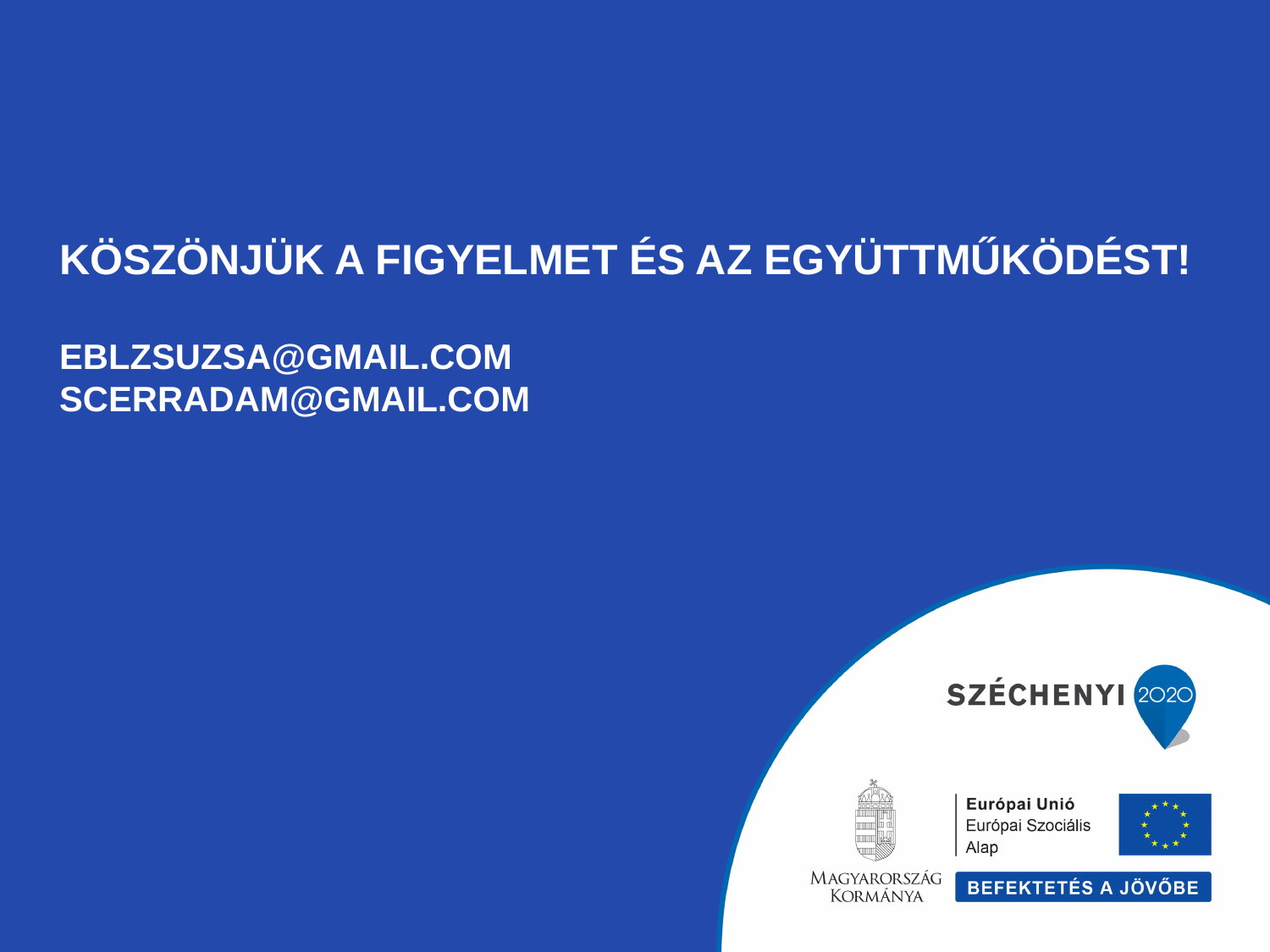

# KÖSZÖNjük A FIGYELMET és az együttműködést! eblzsuzsa@gmail.com scerradam@gmail.com